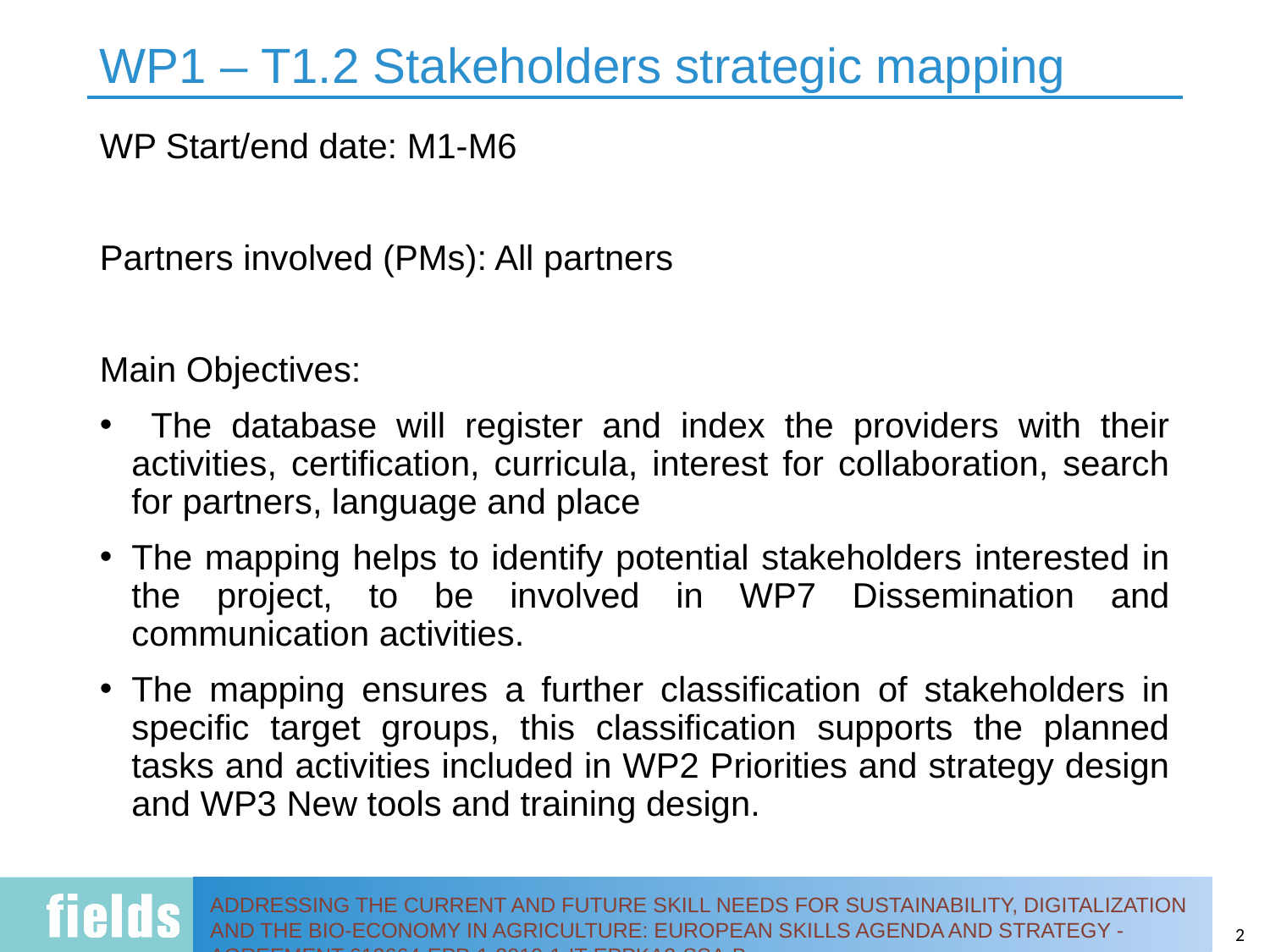

# WP1 – T1.2 Stakeholders strategic mapping
WP Start/end date: M1-M6

Partners involved (PMs): All partners

Main Objectives:
 The database will register and index the providers with their activities, certification, curricula, interest for collaboration, search for partners, language and place
The mapping helps to identify potential stakeholders interested in the project, to be involved in WP7 Dissemination and communication activities.
The mapping ensures a further classification of stakeholders in specific target groups, this classification supports the planned tasks and activities included in WP2 Priorities and strategy design and WP3 New tools and training design.

2